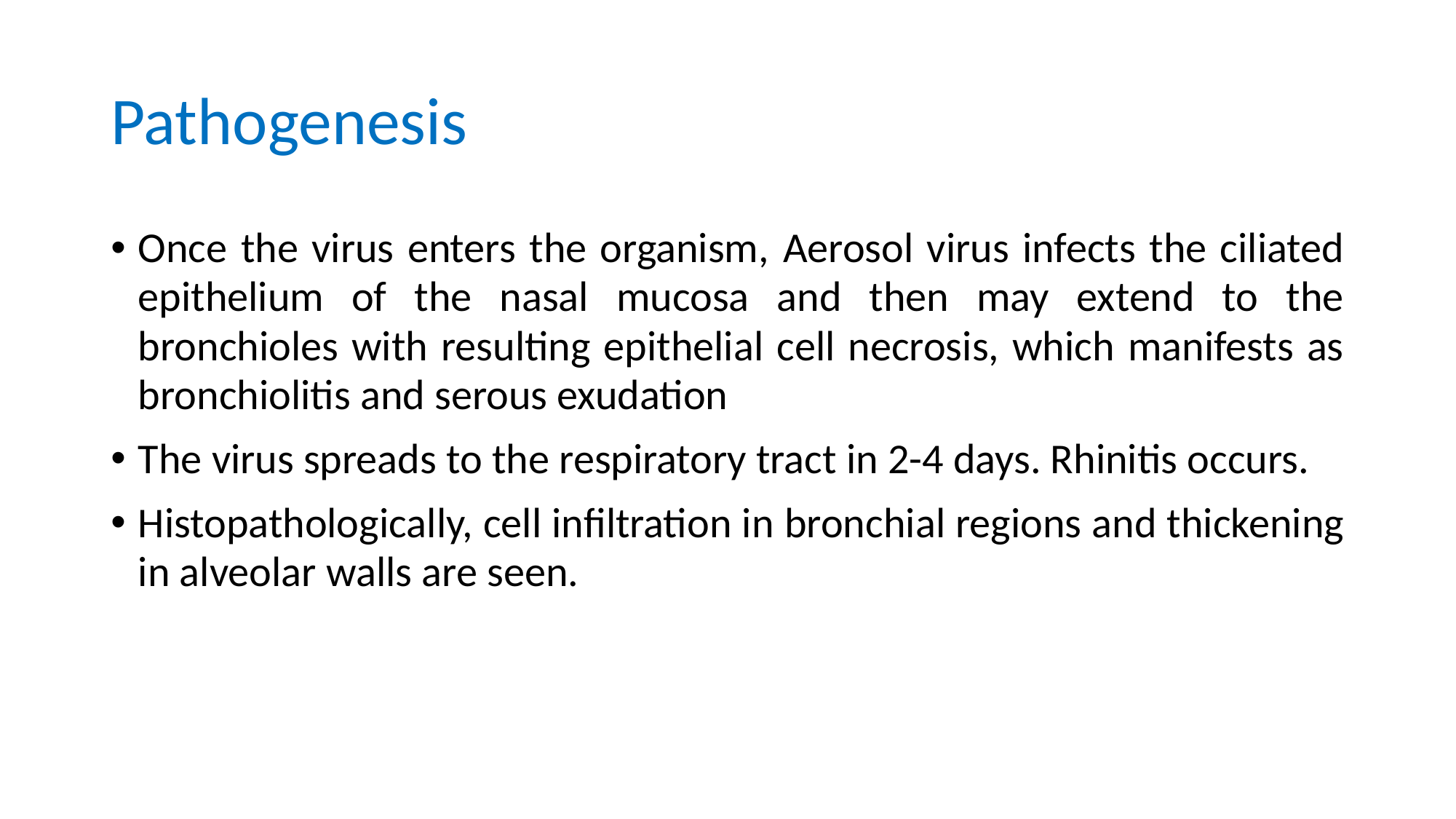

# Pathogenesis
Once the virus enters the organism, Aerosol virus infects the ciliated epithelium of the nasal mucosa and then may extend to the bronchioles with resulting epithelial cell necrosis, which manifests as bronchiolitis and serous exudation
The virus spreads to the respiratory tract in 2-4 days. Rhinitis occurs.
Histopathologically, cell infiltration in bronchial regions and thickening in alveolar walls are seen.